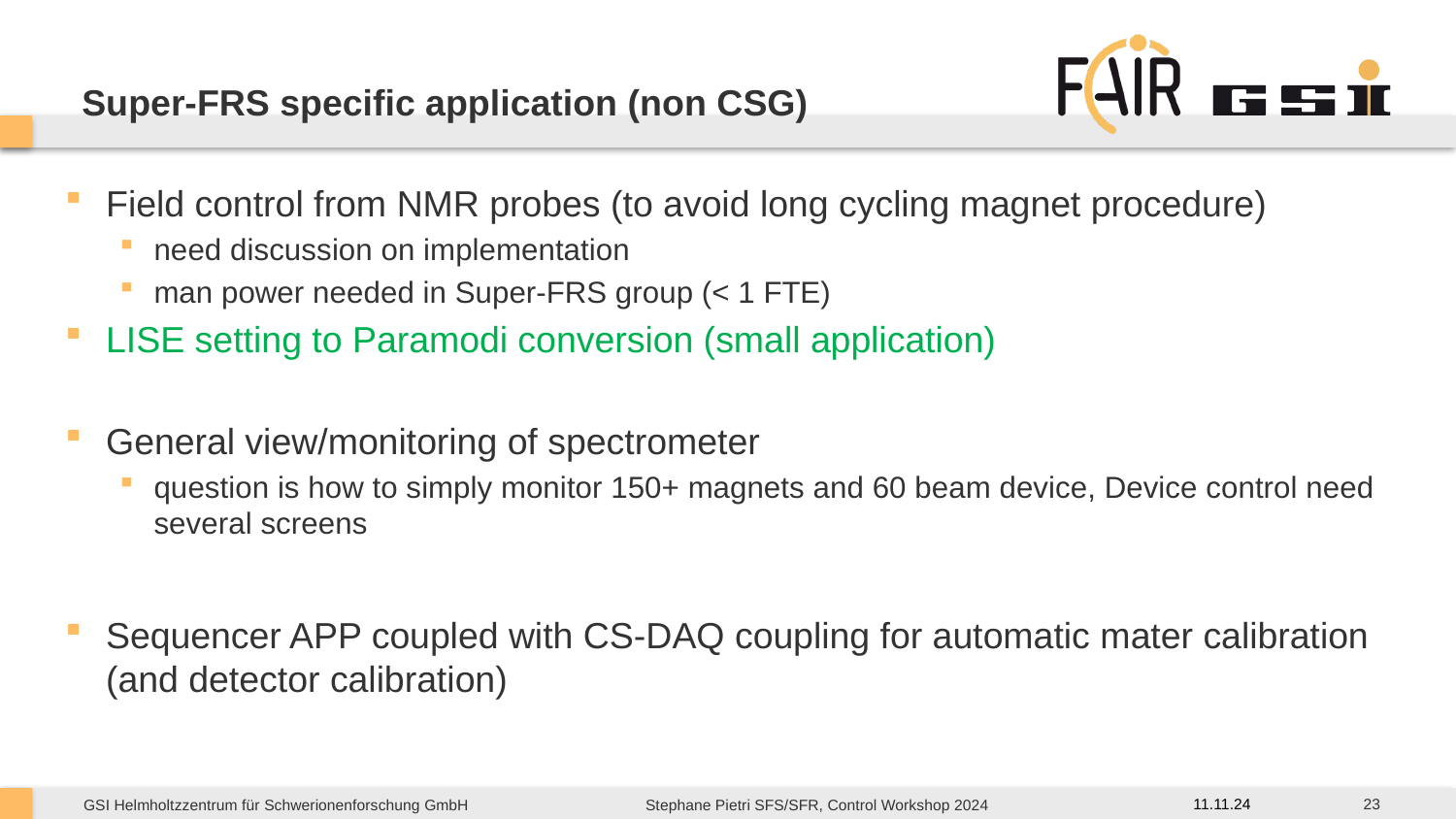

# Super-FRS specific application (non CSG)
Field control from NMR probes (to avoid long cycling magnet procedure)
need discussion on implementation
man power needed in Super-FRS group (< 1 FTE)
LISE setting to Paramodi conversion (small application)

General view/monitoring of spectrometer
question is how to simply monitor 150+ magnets and 60 beam device, Device control need several screens

Sequencer APP coupled with CS-DAQ coupling for automatic mater calibration (and detector calibration)

23
11.11.24
Stephane Pietri SFS/SFR, Control Workshop 2024